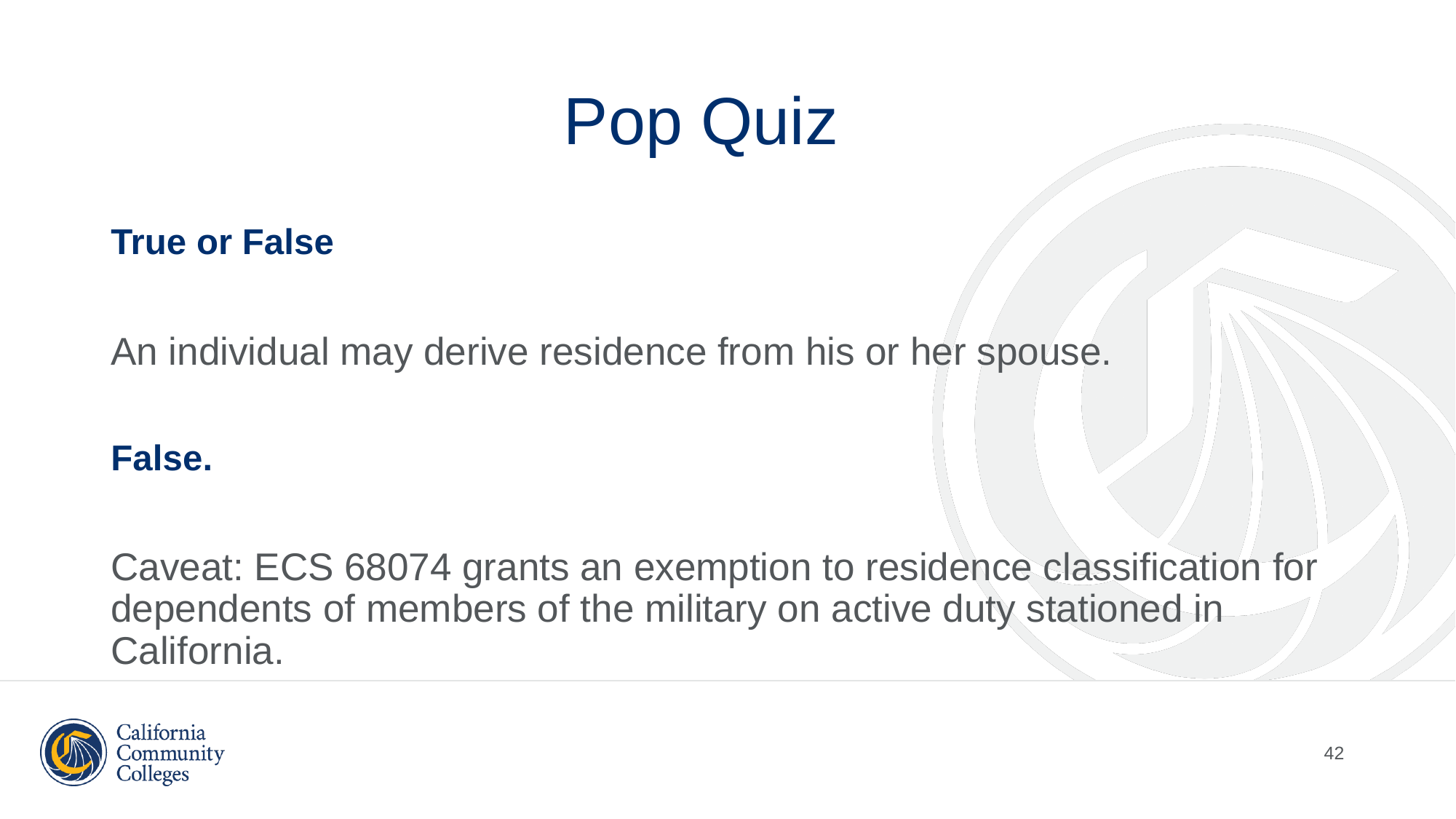

# Pop Quiz
True or False

An individual may derive residence from his or her spouse.

False.

Caveat: ECS 68074 grants an exemption to residence classification for dependents of members of the military on active duty stationed in California.

42